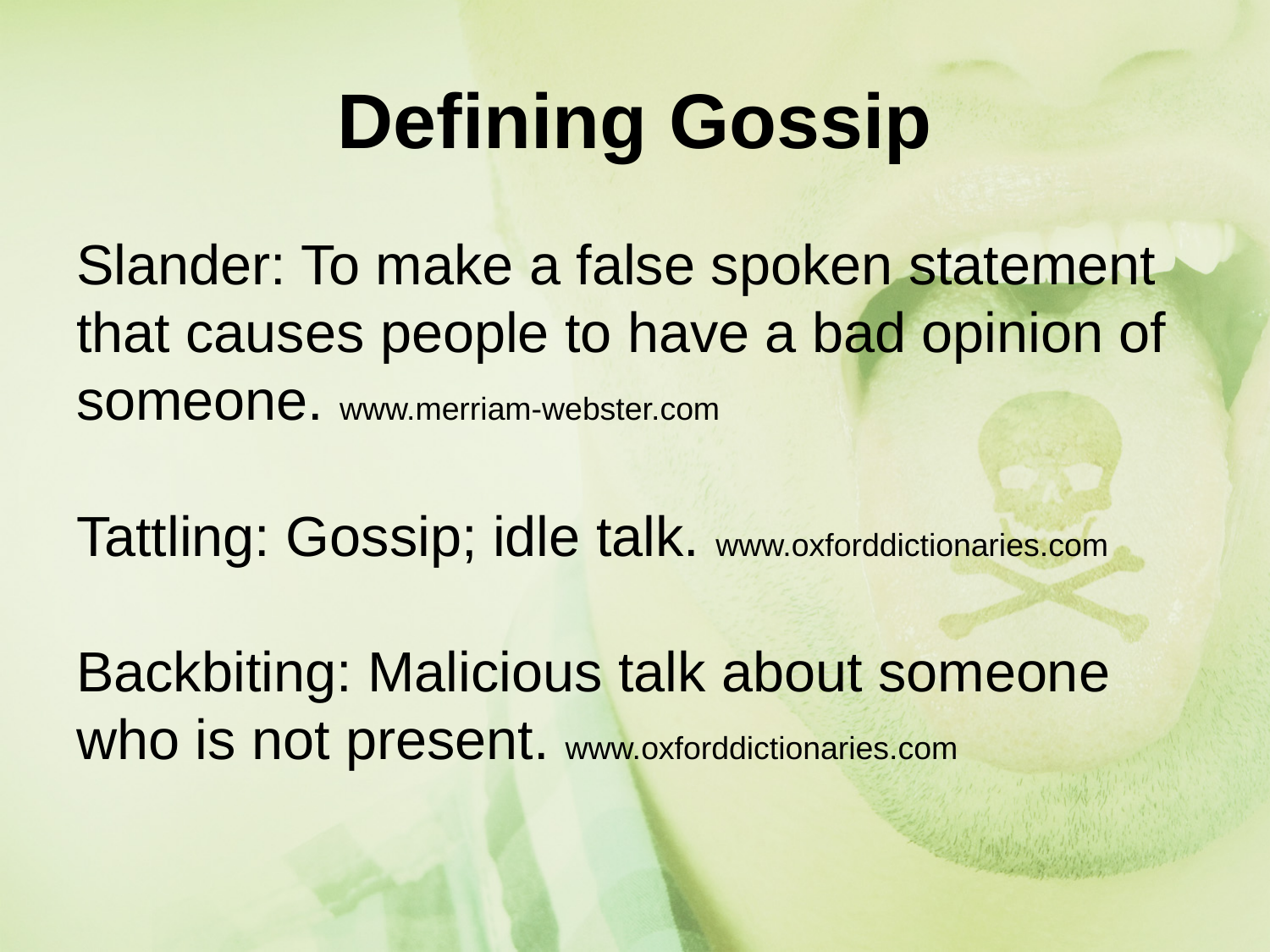

# Defining Gossip
Slander: To make a false spoken statement that causes people to have a bad opinion of someone. www.merriam-webster.com

Tattling: Gossip; idle talk. www.oxforddictionaries.com

Backbiting: Malicious talk about someone who is not present. www.oxforddictionaries.com